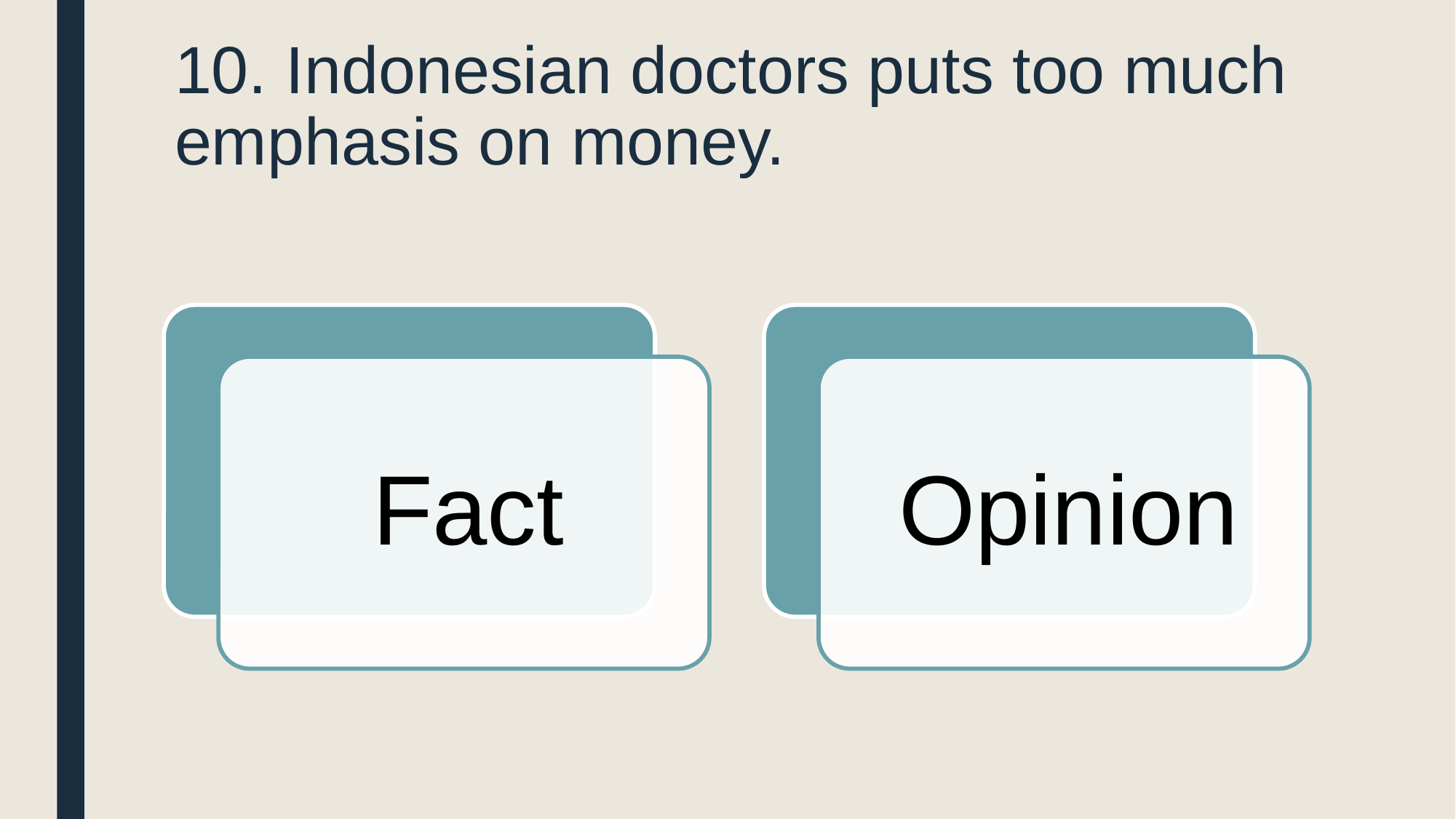

# 10. Indonesian doctors puts too much emphasis on money.
Fact
Opinion